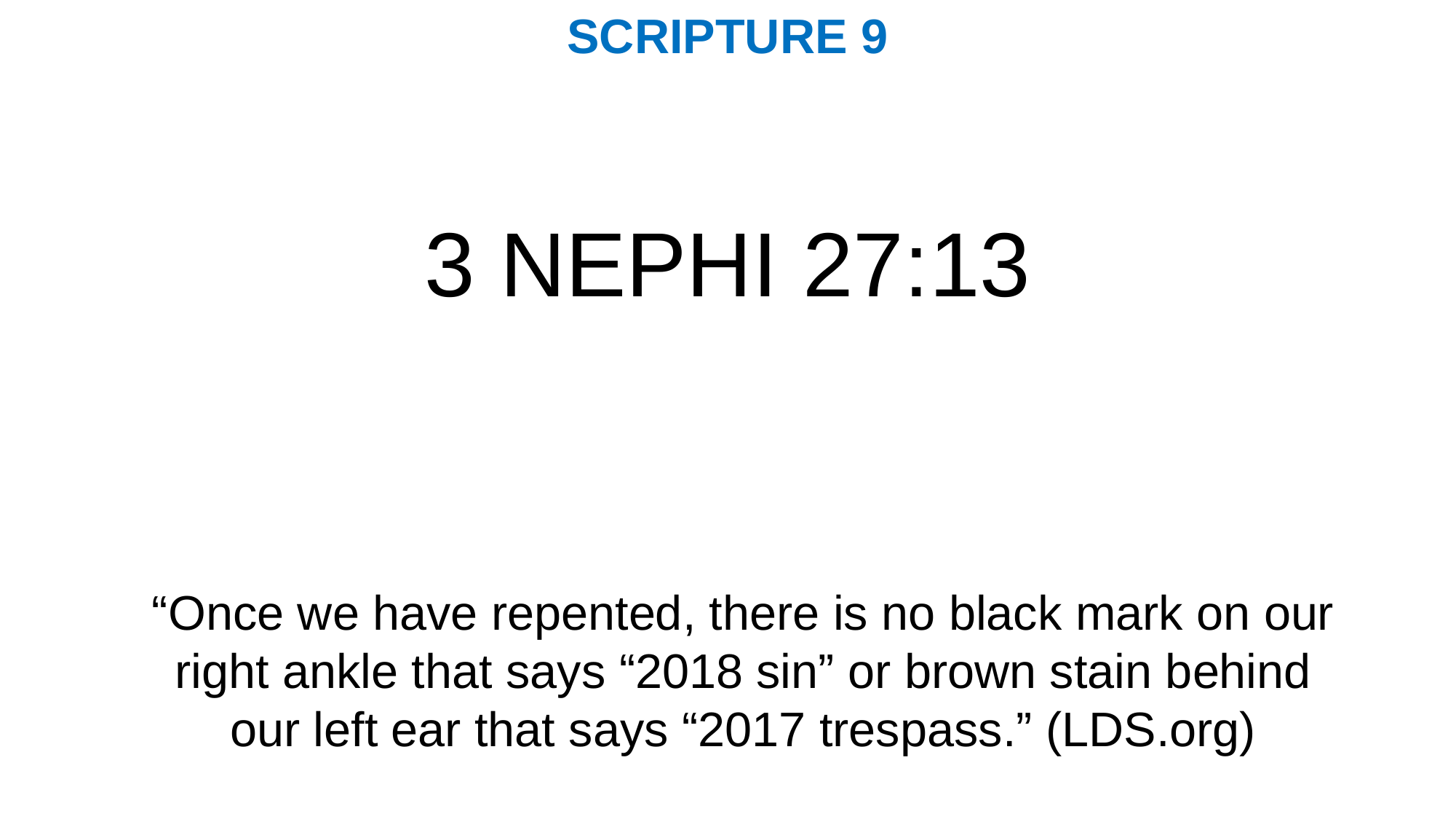

# 3 Nephi 27:13
SCRIPTURE 9
“Once we have repented, there is no black mark on our right ankle that says “2018 sin” or brown stain behind our left ear that says “2017 trespass.” (LDS.org)